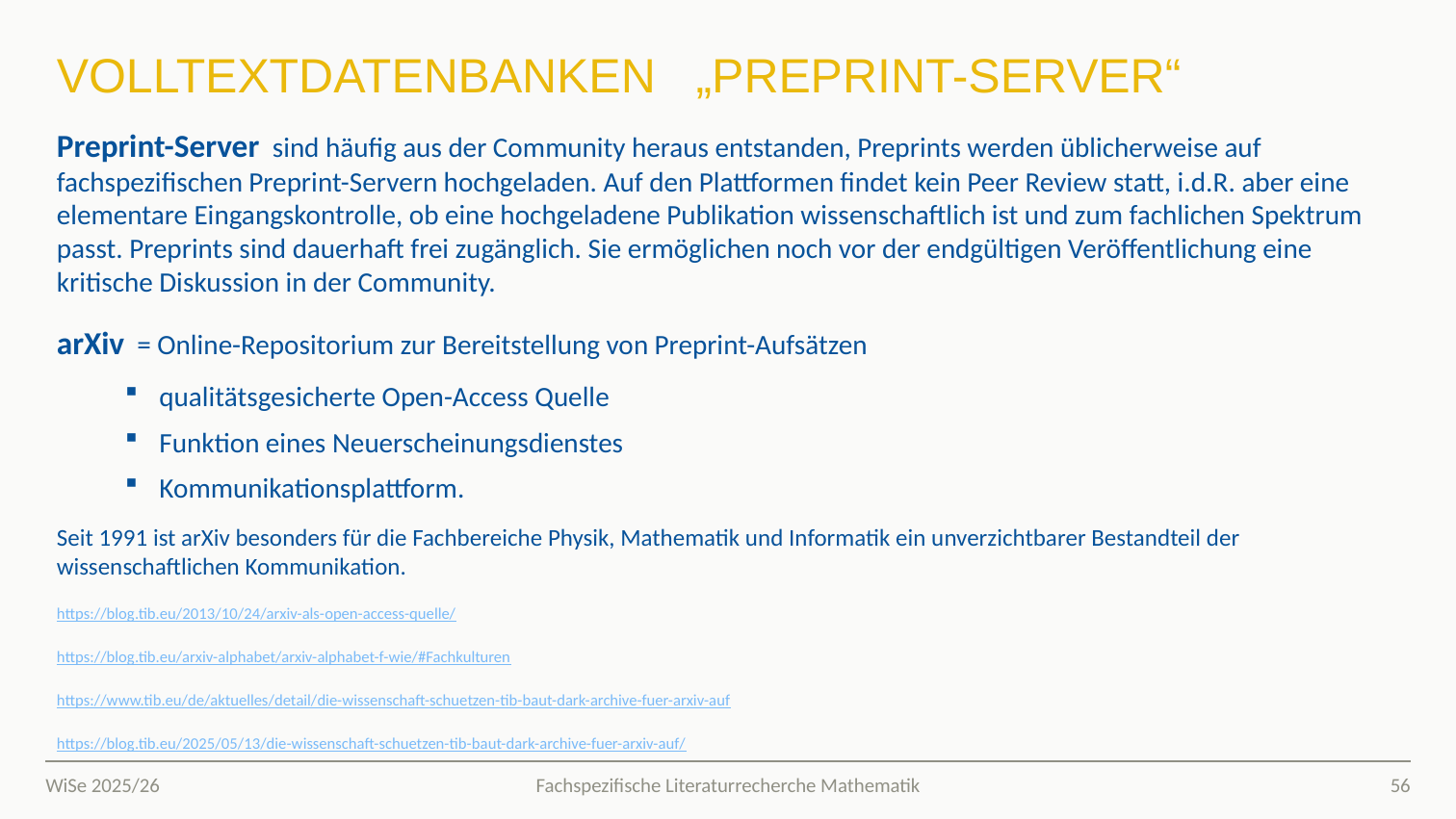

# volltextDatenbanken   „Preprint-server“
Preprint-Server  sind häufig aus der Community heraus entstanden, Preprints werden üblicherweise auf fachspezifischen Preprint-Servern hochgeladen. Auf den Plattformen findet kein Peer Review statt, i.d.R. aber eine elementare Eingangskontrolle, ob eine hochgeladene Publikation wissenschaftlich ist und zum fachlichen Spektrum passt. Preprints sind dauerhaft frei zugänglich. Sie ermöglichen noch vor der endgültigen Veröffentlichung eine kritische Diskussion in der Community.
arXiv  = Online-Repositorium zur Bereitstellung von Preprint-Aufsätzen
qualitätsgesicherte Open-Access Quelle
Funktion eines Neuerscheinungsdienstes
Kommunikationsplattform.
Seit 1991 ist arXiv besonders für die Fachbereiche Physik, Mathematik und Informatik ein unverzichtbarer Bestandteil der wissenschaftlichen Kommunikation.
https://blog.tib.eu/2013/10/24/arxiv-als-open-access-quelle/
https://blog.tib.eu/arxiv-alphabet/arxiv-alphabet-f-wie/#Fachkulturen
https://www.tib.eu/de/aktuelles/detail/die-wissenschaft-schuetzen-tib-baut-dark-archive-fuer-arxiv-auf
https://blog.tib.eu/2025/05/13/die-wissenschaft-schuetzen-tib-baut-dark-archive-fuer-arxiv-auf/

WiSe 2025/26
56
Fachspezifische Literaturrecherche Mathematik